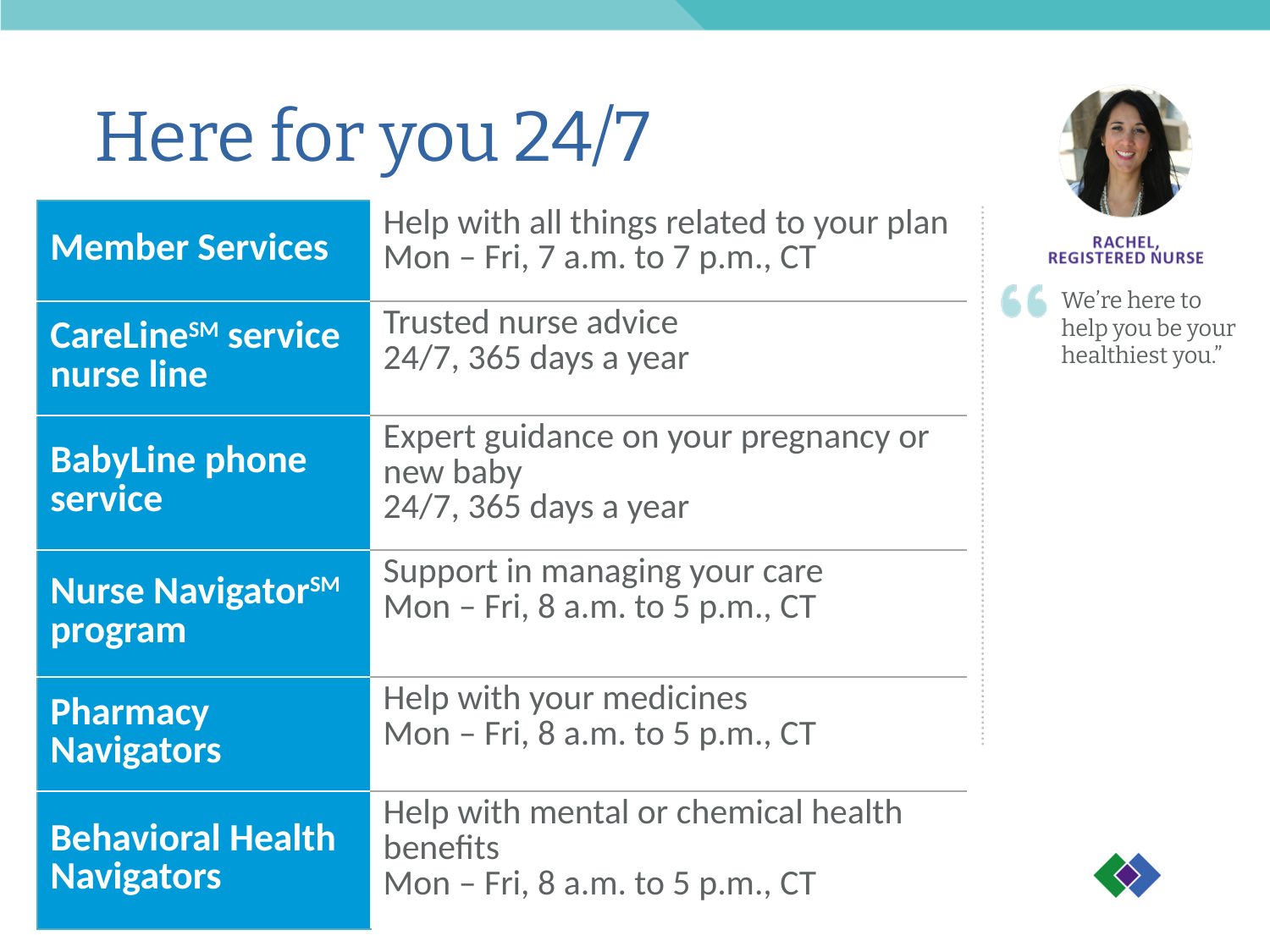

Here for you 24/7
| Member Services | Help with all things related to your plan Mon – Fri, 7 a.m. to 7 p.m., CT |
| --- | --- |
| CareLineSM service nurse line | Trusted nurse advice 24/7, 365 days a year |
| BabyLine phone service | Expert guidance on your pregnancy or new baby 24/7, 365 days a year |
| Nurse NavigatorSM program | Support in managing your care Mon – Fri, 8 a.m. to 5 p.m., CT |
| Pharmacy Navigators | Help with your medicines Mon – Fri, 8 a.m. to 5 p.m., CT |
| Behavioral Health Navigators | Help with mental or chemical health benefits Mon – Fri, 8 a.m. to 5 p.m., CT |
We’re here to help you be your healthiest you.”